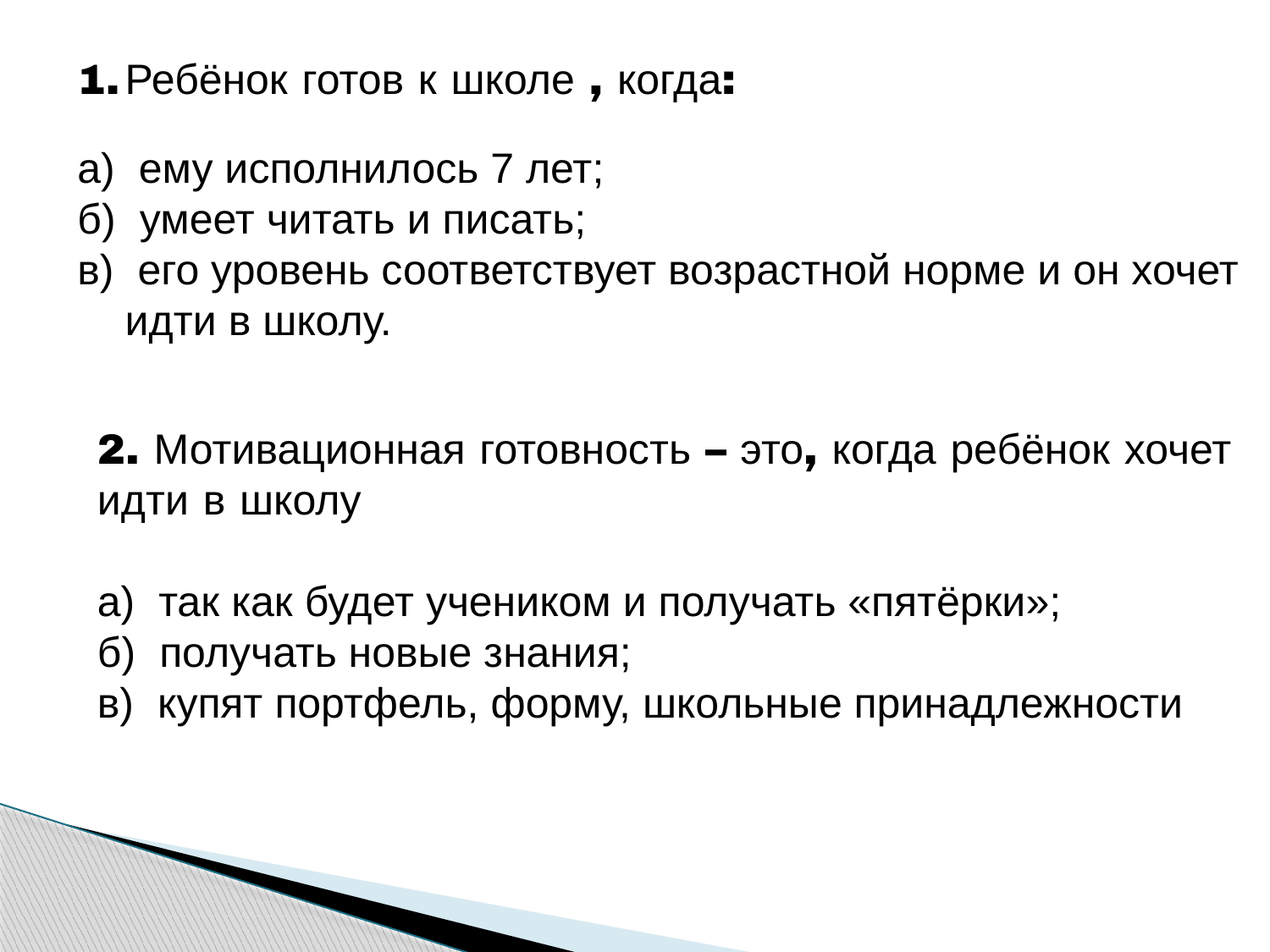

Ребёнок готов к школе , когда:

а)  ему исполнилось 7 лет;
б)  умеет читать и писать;
в)  его уровень соответствует возрастной норме и он хочет идти в школу.
2. Мотивационная готовность – это, когда ребёнок хочет идти в школу

а)  так как будет учеником и получать «пятёрки»;
б)  получать новые знания;
в)  купят портфель, форму, школьные принадлежности